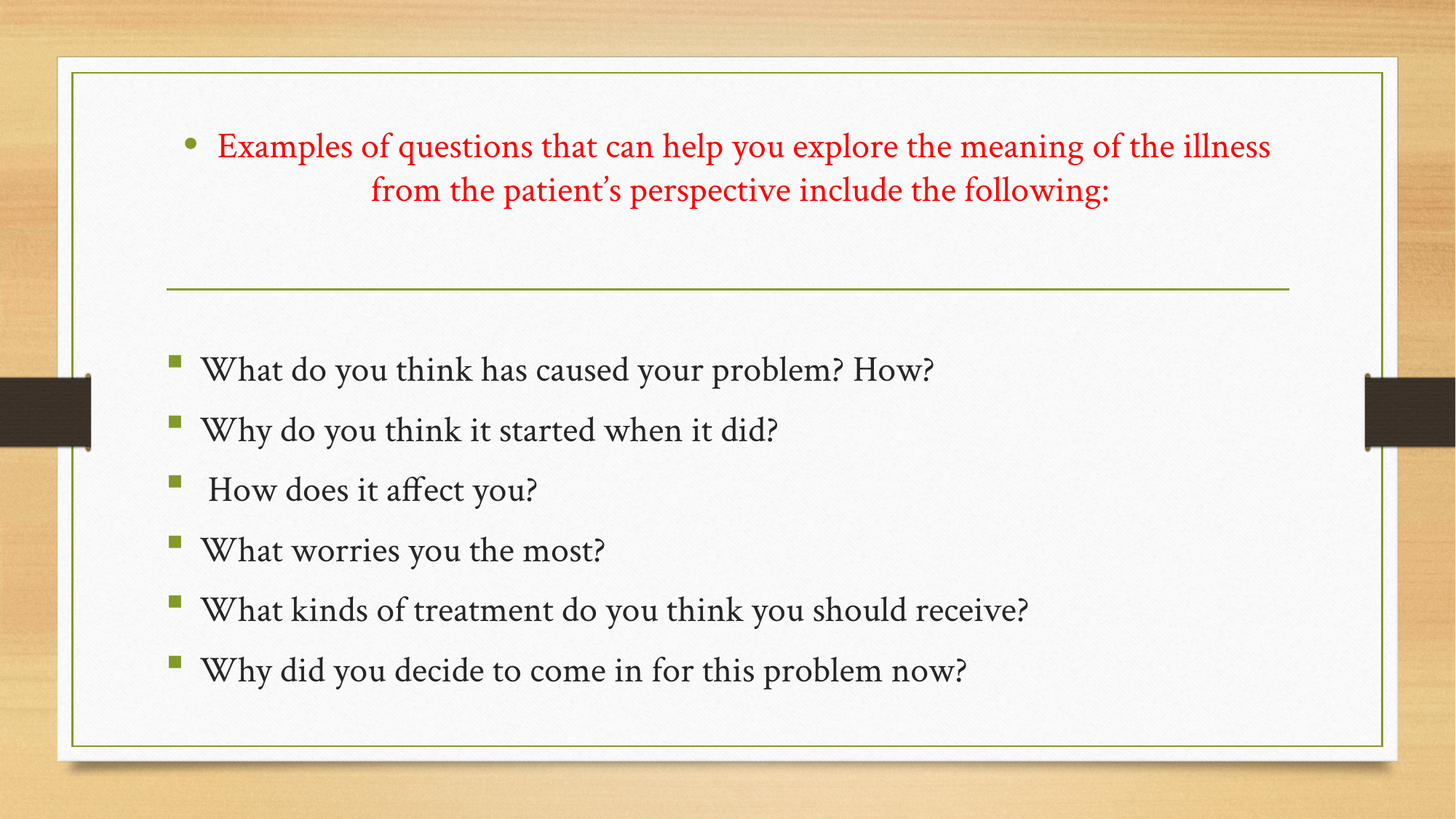

Examples of questions that can help you explore the meaning of the illness from the patient’s perspective include the following:

What do you think has caused your problem? How?
Why do you think it started when it did?
 How does it affect you?
What worries you the most?
What kinds of treatment do you think you should receive?
Why did you decide to come in for this problem now?